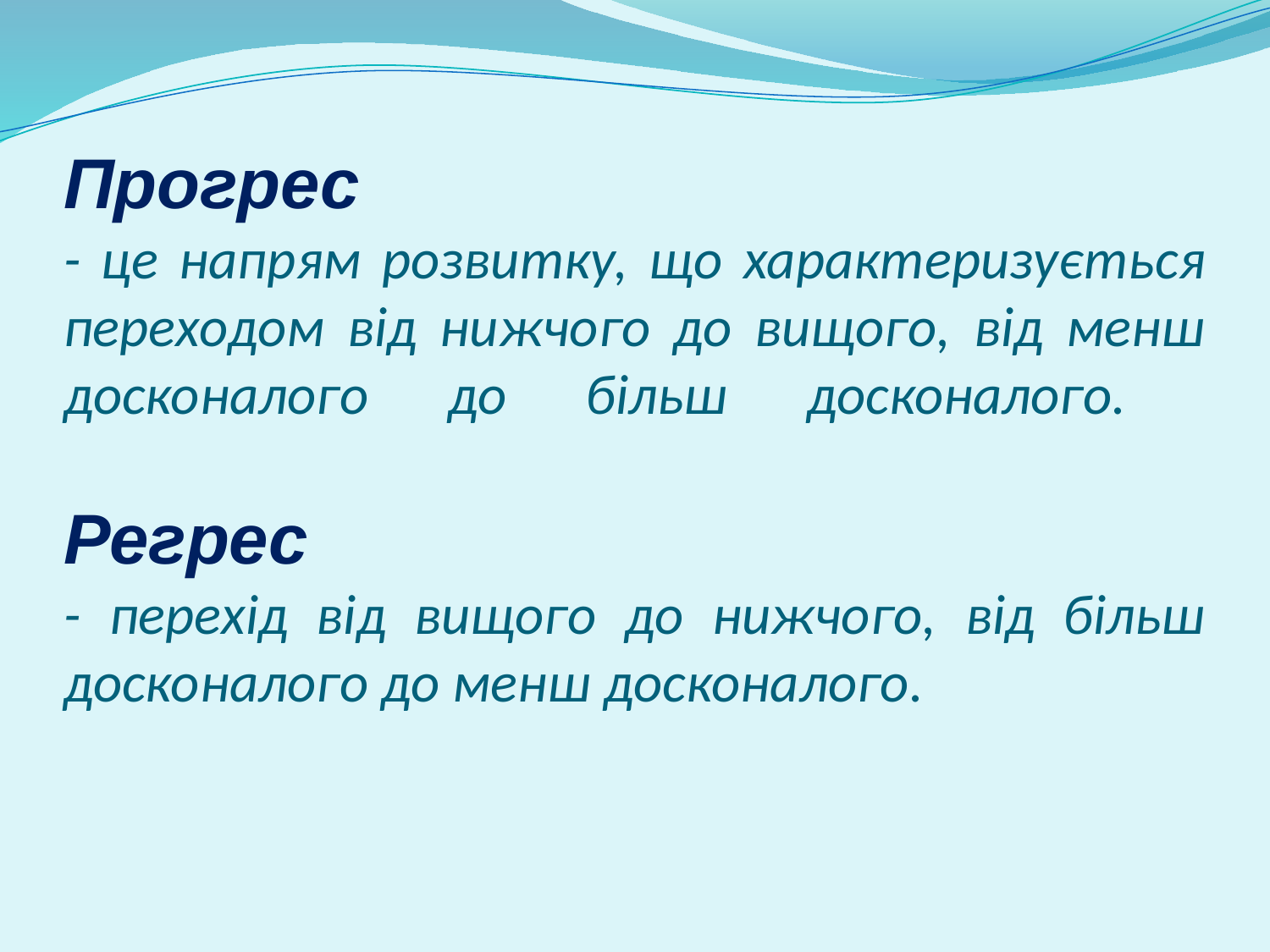

# Прогрес - це напрям розвитку, що характеризується переходом від нижчого до вищого, від менш досконалого до більш досконалого. Регрес - перехід від вищого до нижчого, від більш досконалого до менш досконалого.